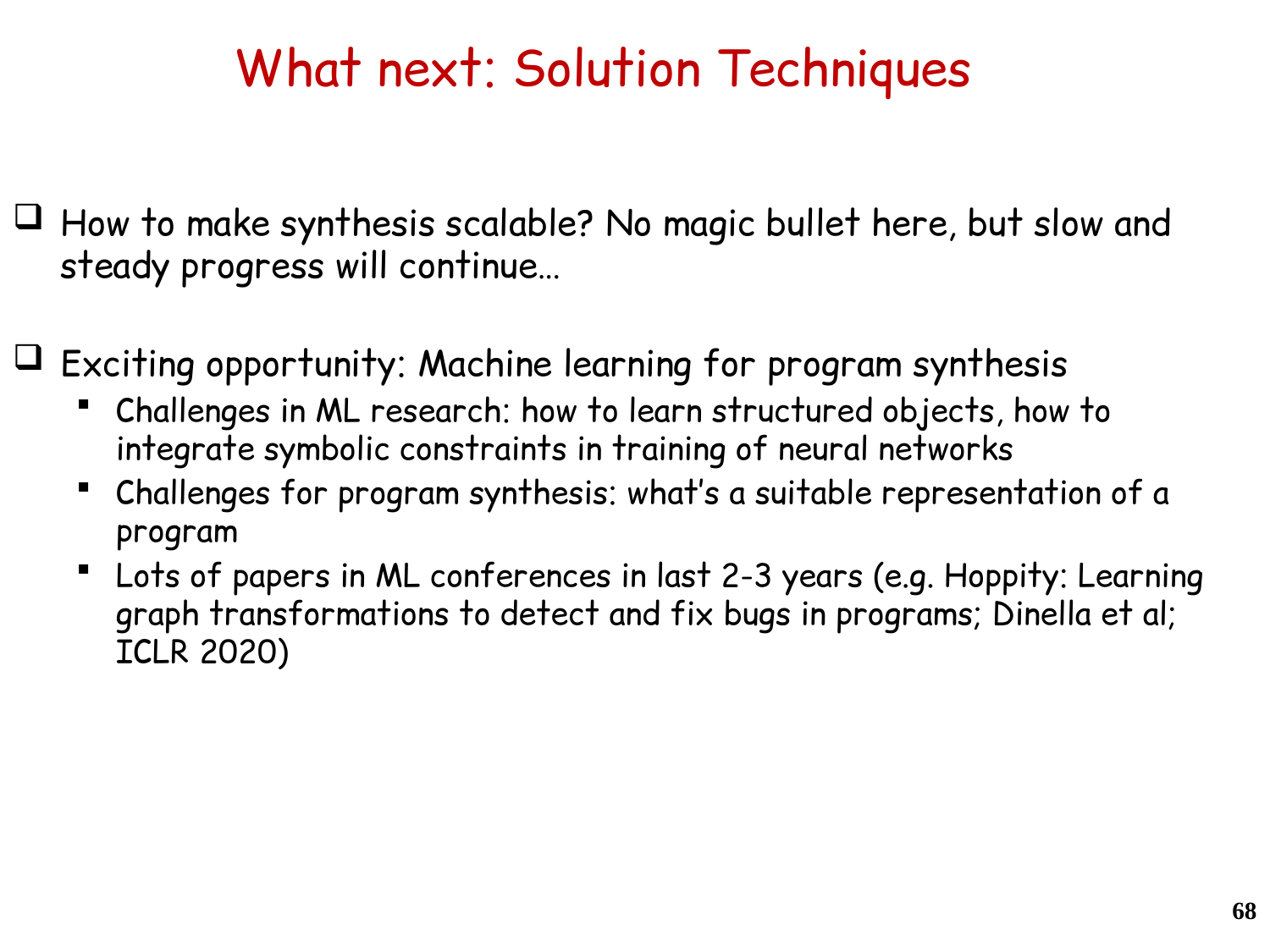

What next: Solution Techniques

How to make synthesis scalable? No magic bullet here, but slow and steady progress will continue…

Exciting opportunity: Machine learning for program synthesis
Challenges in ML research: how to learn structured objects, how to integrate symbolic constraints in training of neural networks
Challenges for program synthesis: what’s a suitable representation of a program
Lots of papers in ML conferences in last 2-3 years (e.g. Hoppity: Learning graph transformations to detect and fix bugs in programs; Dinella et al; ICLR 2020)
68